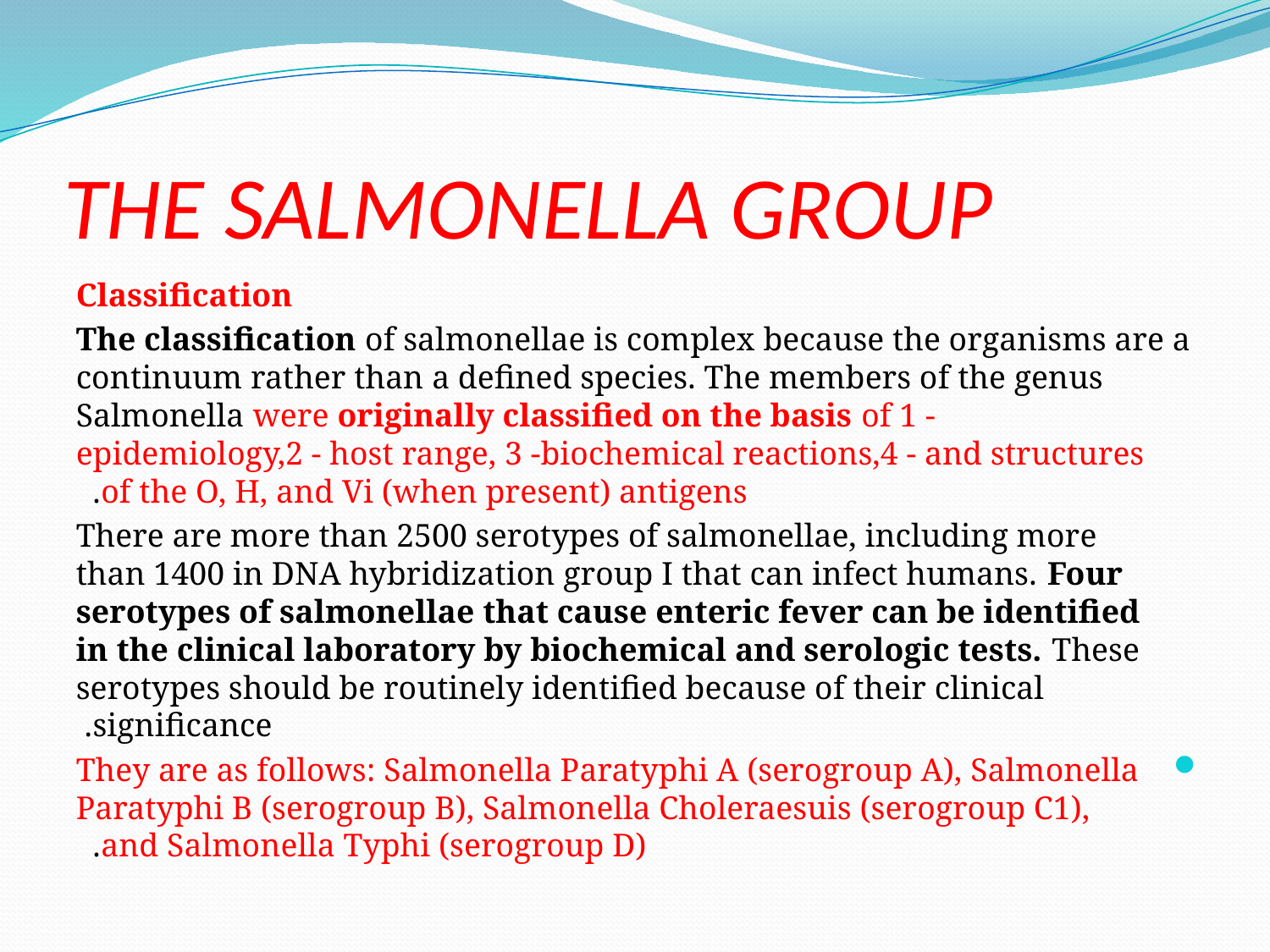

# THE SALMONELLA GROUP
Classification
The classification of salmonellae is complex because the organisms are a continuum rather than a defined species. The members of the genus Salmonella were originally classified on the basis of 1 -epidemiology,2 - host range, 3 -biochemical reactions,4 - and structures of the O, H, and Vi (when present) antigens.
    There are more than 2500 serotypes of salmonellae, including more than 1400 in DNA hybridization group I that can infect humans. Four serotypes of salmonellae that cause enteric fever can be identified in the clinical laboratory by biochemical and serologic tests. These serotypes should be routinely identified because of their clinical significance.
They are as follows: Salmonella Paratyphi A (serogroup A), Salmonella Paratyphi B (serogroup B), Salmonella Choleraesuis (serogroup C1), and Salmonella Typhi (serogroup D).